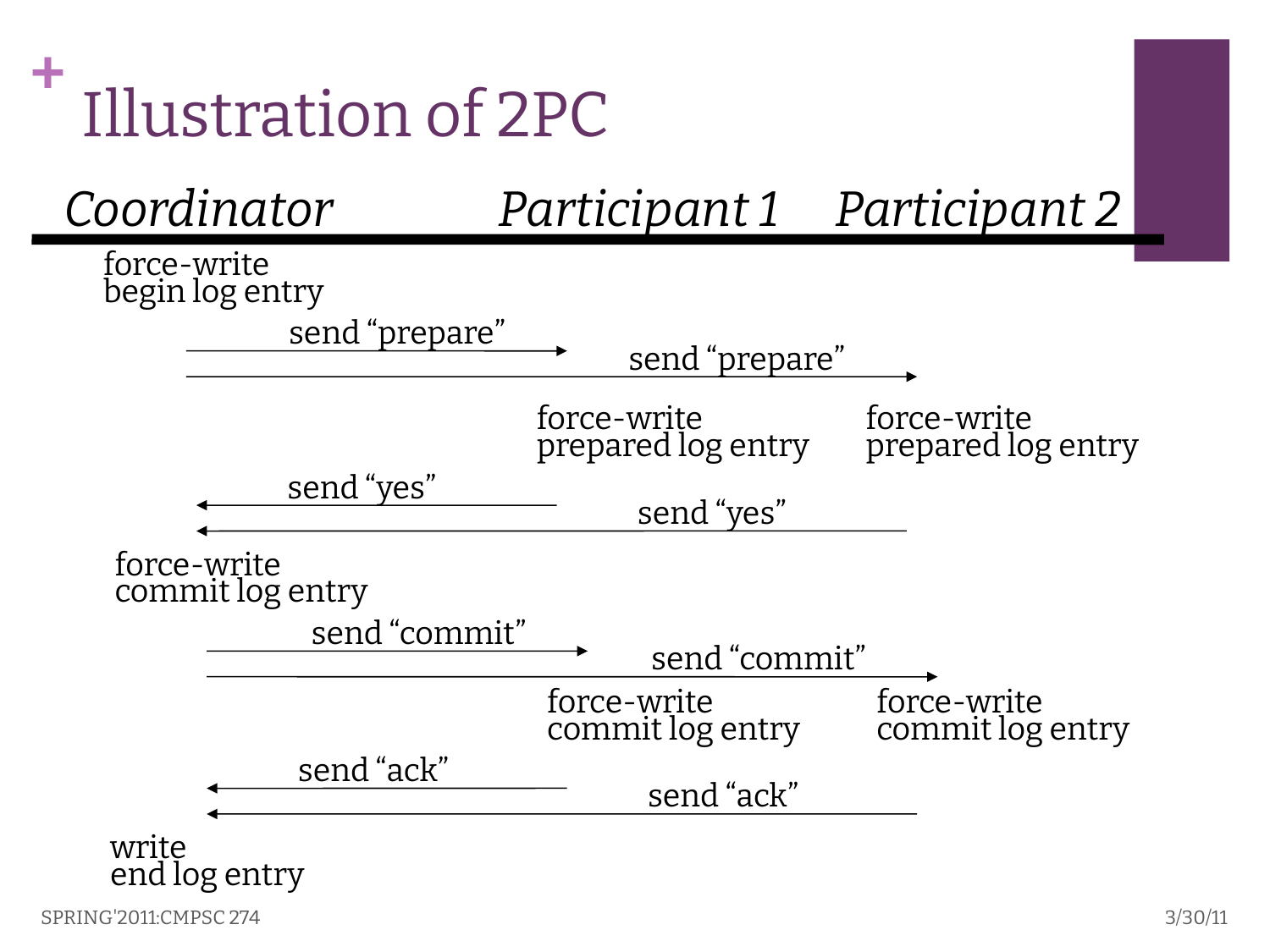

# Illustration of 2PC
Coordinator
Participant 1
Participant 2

force-write
begin log entry
send “prepare”

send “prepare”

force-write
prepared log entry
force-write
prepared log entry
send “yes”

send “yes”

force-write
commit log entry
send “commit”

send “commit”

force-write
commit log entry
force-write
commit log entry
send “ack”

send “ack”

write
end log entry
SPRING'2011:CMPSC 274
3/30/11